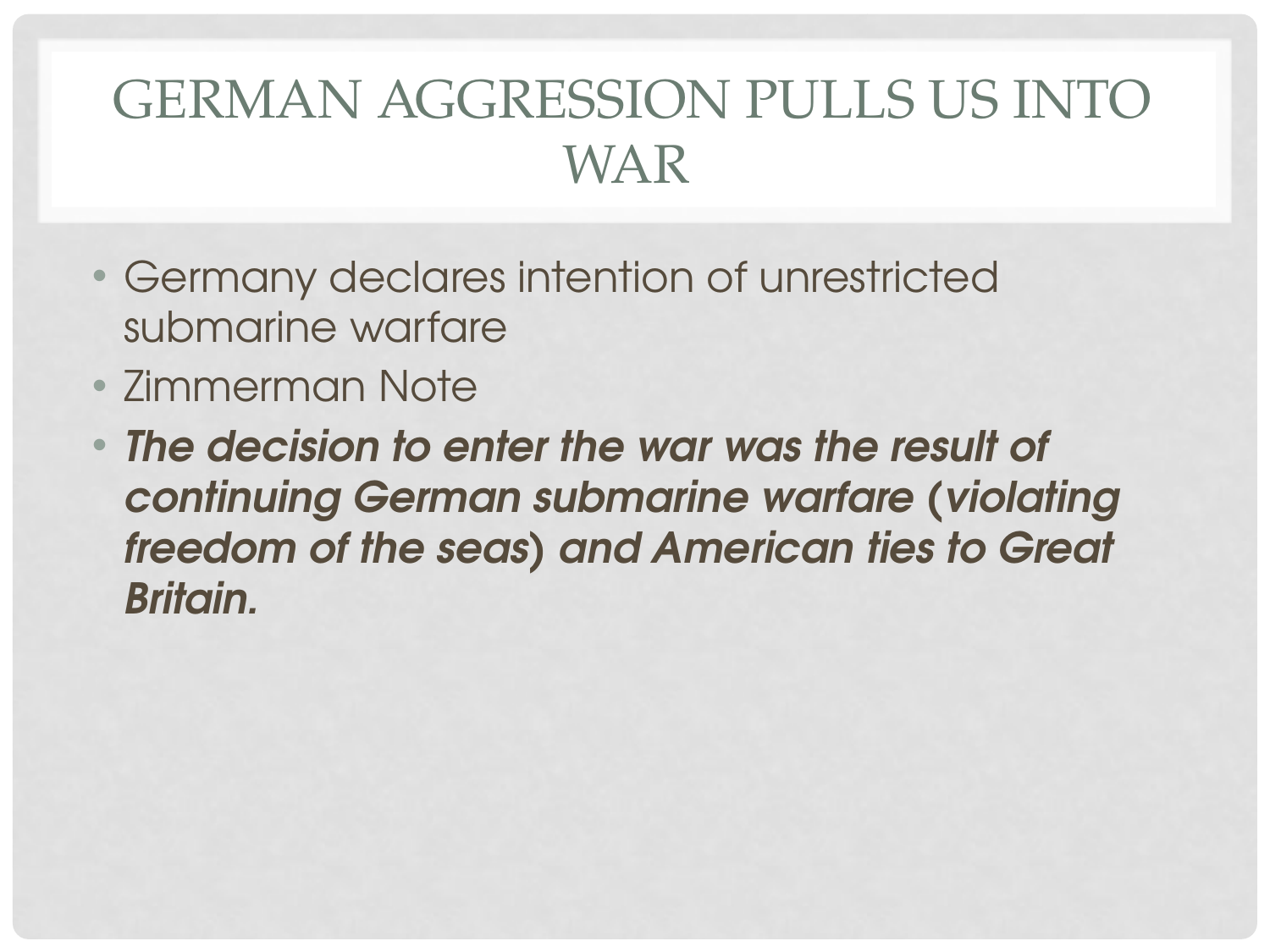

# German Aggression Pulls US into War
Germany declares intention of unrestricted submarine warfare
Zimmerman Note
The decision to enter the war was the result of continuing German submarine warfare (violating freedom of the seas) and American ties to Great Britain.